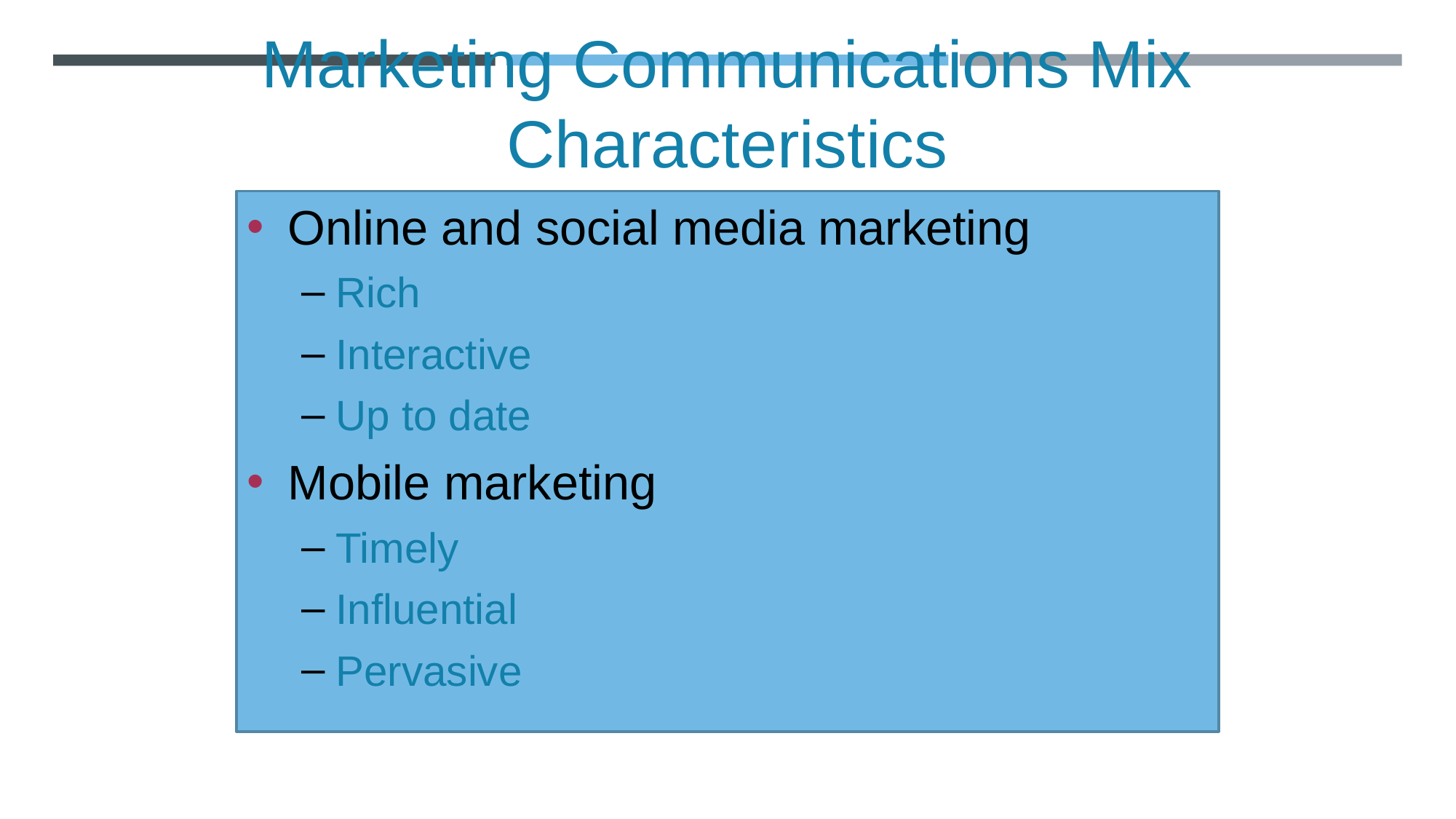

Marketing Communications Mix Characteristics
Online and social media marketing
Rich
Interactive
Up to date
Mobile marketing
Timely
Influential
Pervasive